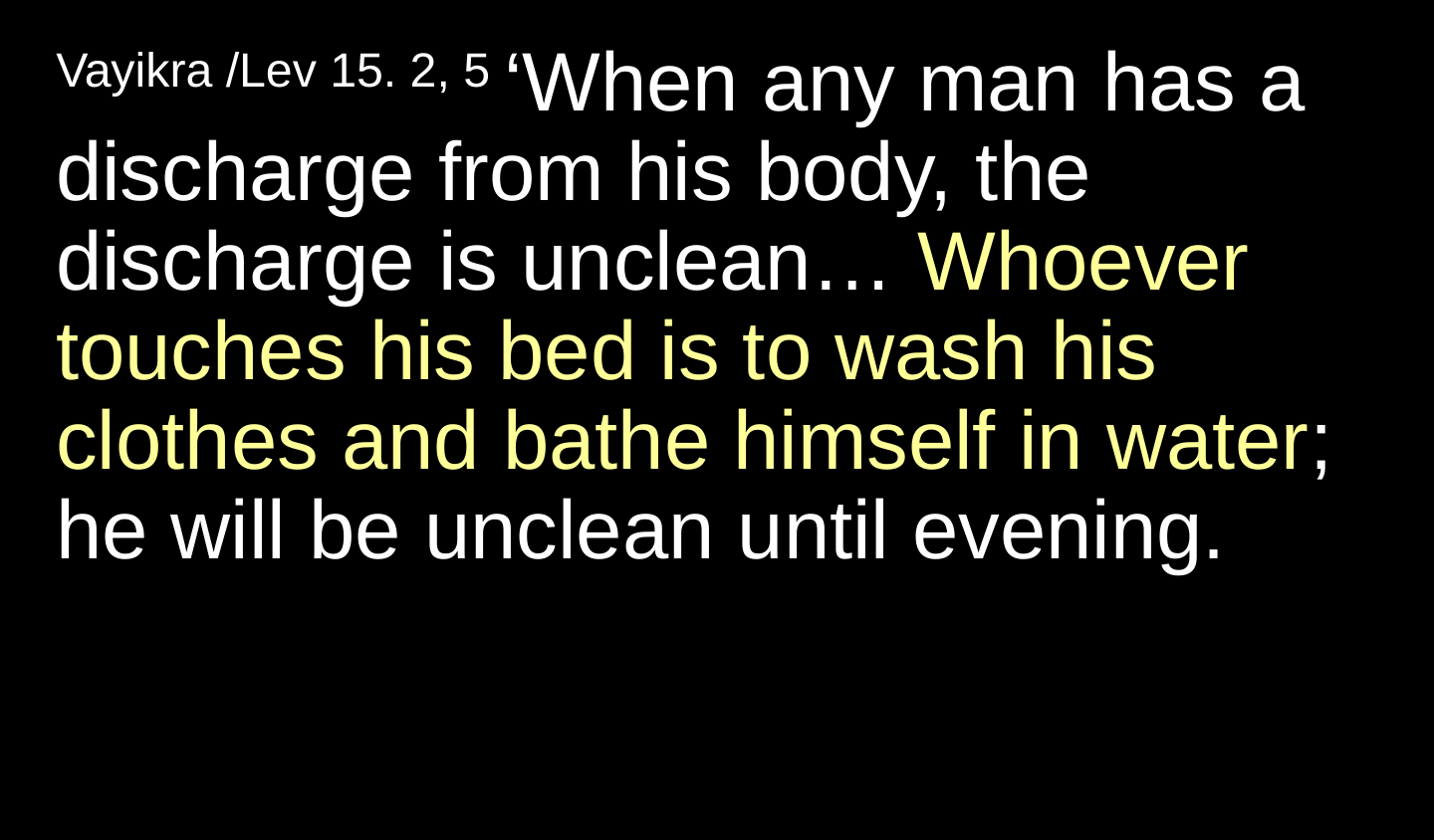

Vayikra /Lev 15. 2, 5 ‘When any man has a discharge from his body, the discharge is unclean… Whoever touches his bed is to wash his clothes and bathe himself in water; he will be unclean until evening.